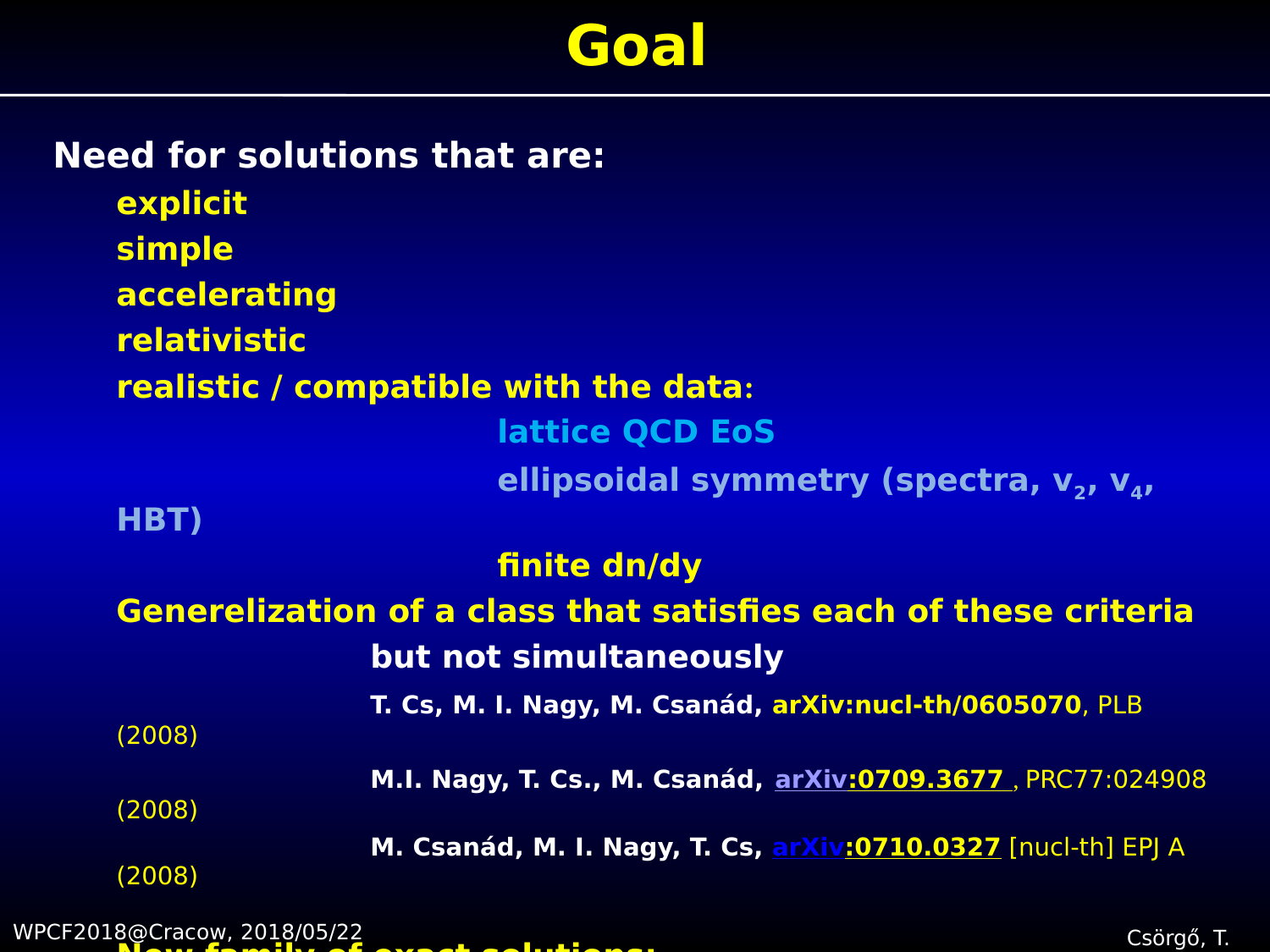

# Goal
Need for solutions that are:
explicit
simple
accelerating
relativistic
realistic / compatible with the data:
			lattice QCD EoS
			ellipsoidal symmetry (spectra, v2, v4, HBT)
			finite dn/dy
Generelization of a class that satisfies each of these criteria
		but not simultaneously
		T. Cs, M. I. Nagy, M. Csanád, arXiv:nucl-th/0605070, PLB (2008)
		M.I. Nagy, T. Cs., M. Csanád, arXiv:0709.3677 , PRC77:024908 (2008)
		M. Csanád, M. I. Nagy, T. Cs, arXiv:0710.0327 [nucl-th] EPJ A (2008)

New family of exact solutions:
		CsT, Kasza, Csanád, Jiang,  arXiv.org:1805.01427